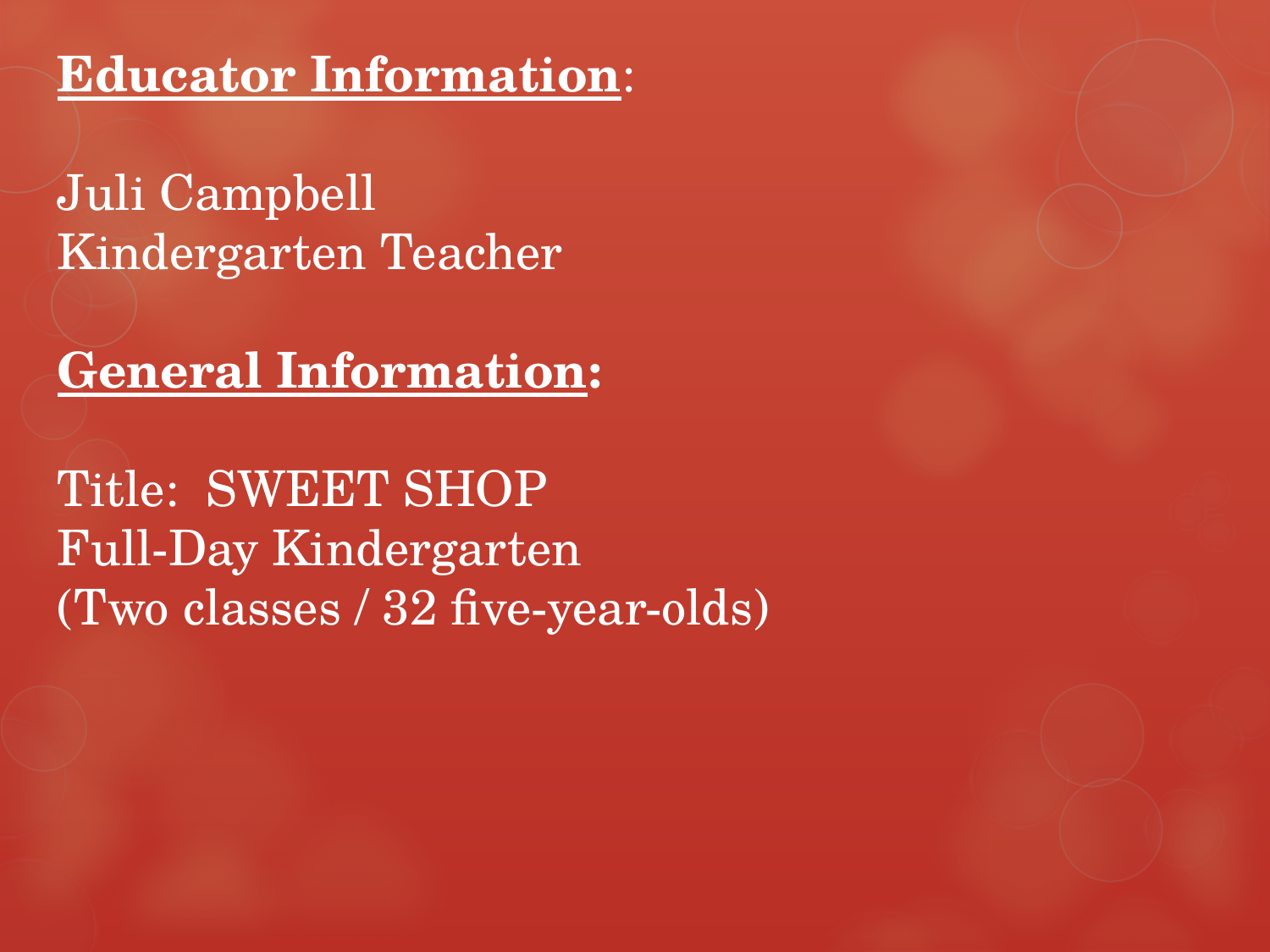

Educator Information:

Juli Campbell
Kindergarten Teacher

General Information:

Title:  SWEET SHOP
Full-Day Kindergarten
(Two classes / 32 five-year-olds)